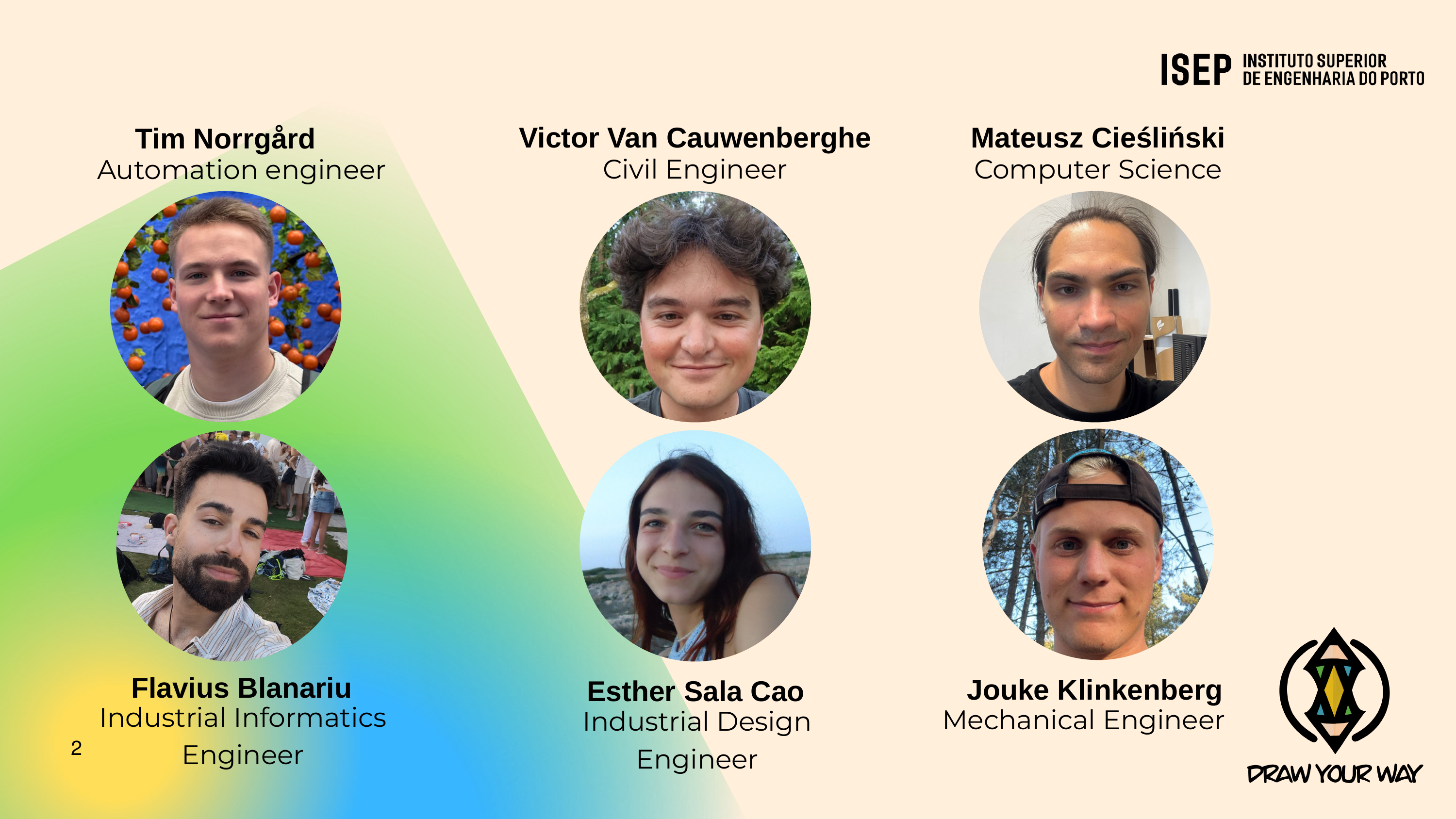

Victor Van Cauwenberghe
Mateusz Cieśliński
Tim Norrgård
Civil Engineer
Computer Science
Automation engineer

Flavius Blanariu
Jouke Klinkenberg
Esther Sala Cao
Industrial Informatics Engineer
Mechanical Engineer
Industrial Design Engineer
2